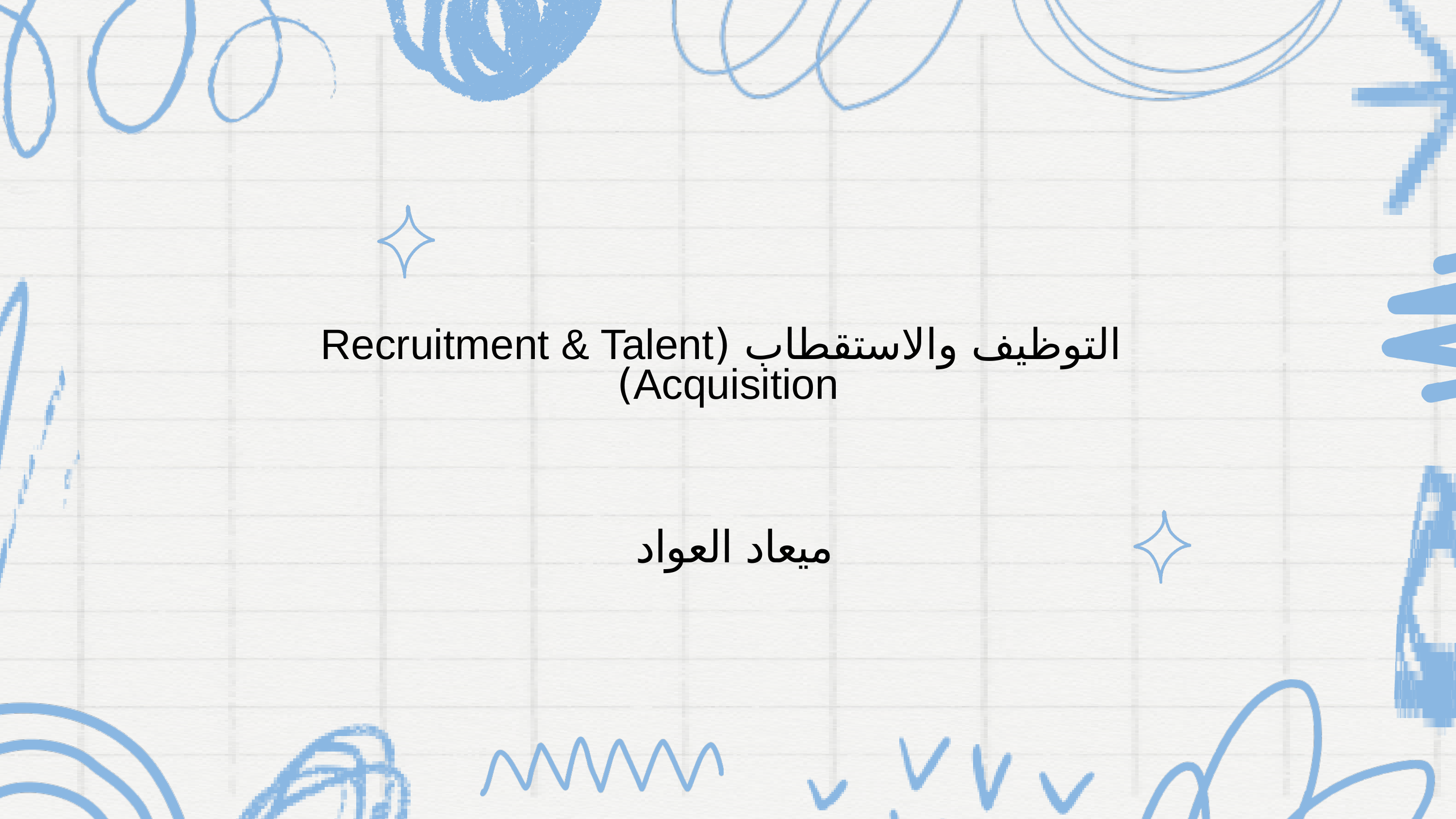

التوظيف والاستقطاب (Recruitment & Talent Acquisition)

ميعاد العواد